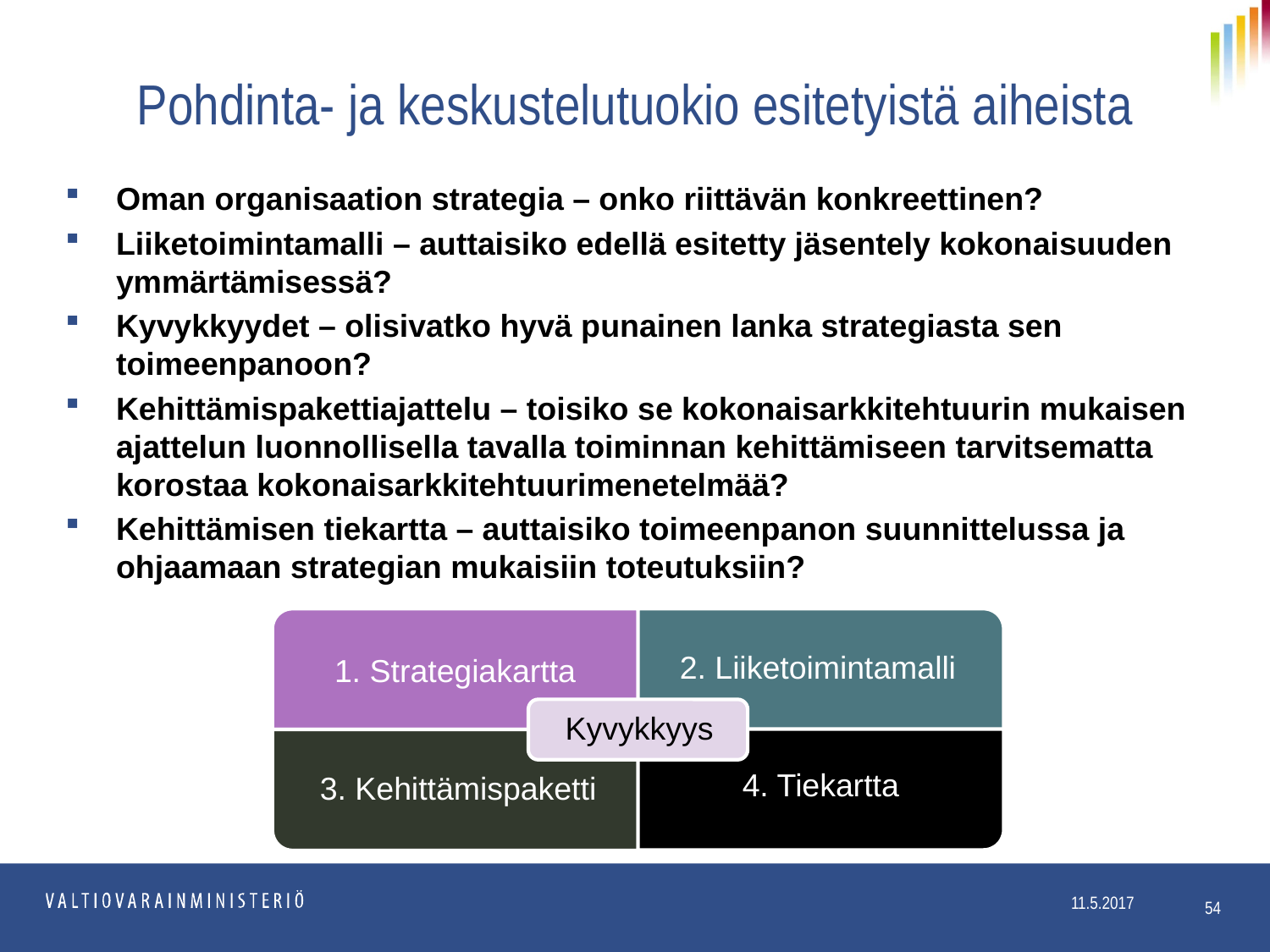

# Pohdinta- ja keskustelutuokio esitetyistä aiheista
Oman organisaation strategia – onko riittävän konkreettinen?
Liiketoimintamalli – auttaisiko edellä esitetty jäsentely kokonaisuuden ymmärtämisessä?
Kyvykkyydet – olisivatko hyvä punainen lanka strategiasta sen toimeenpanoon?
Kehittämispakettiajattelu – toisiko se kokonaisarkkitehtuurin mukaisen ajattelun luonnollisella tavalla toiminnan kehittämiseen tarvitsematta korostaa kokonaisarkkitehtuurimenetelmää?
Kehittämisen tiekartta – auttaisiko toimeenpanon suunnittelussa ja ohjaamaan strategian mukaisiin toteutuksiin?
1. Strategiakartta
2. Liiketoimintamalli
3. Kehittämispaketti
4. Tiekartta
Kyvykkyys
54
11.5.2017